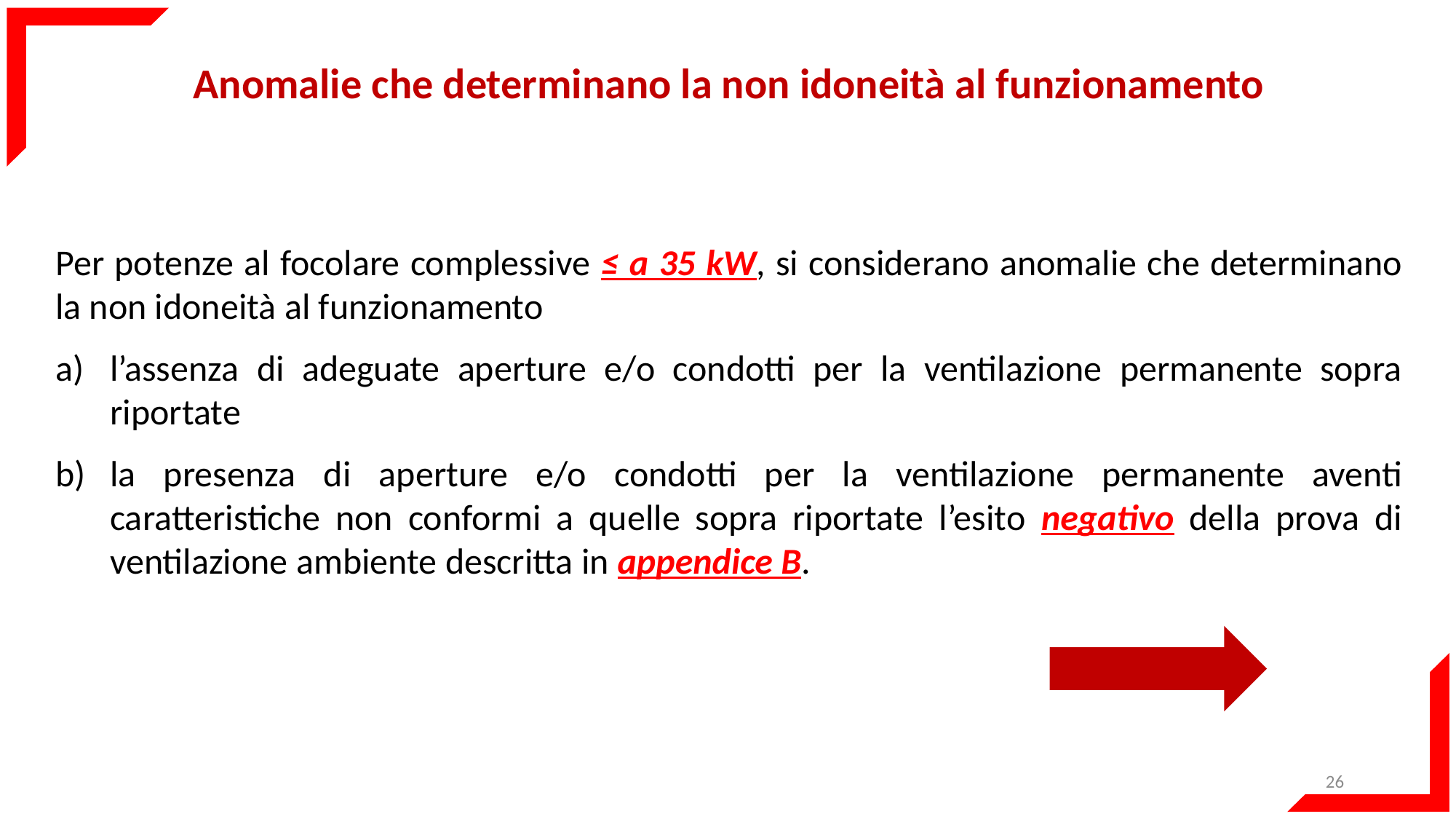

Anomalie che determinano la non idoneità al funzionamento
Per potenze al focolare complessive ≤ a 35 kW, si considerano anomalie che determinano la non idoneità al funzionamento
l’assenza di adeguate aperture e/o condotti per la ventilazione permanente sopra riportate
la presenza di aperture e/o condotti per la ventilazione permanente aventi caratteristiche non conformi a quelle sopra riportate l’esito negativo della prova di ventilazione ambiente descritta in appendice B.

26